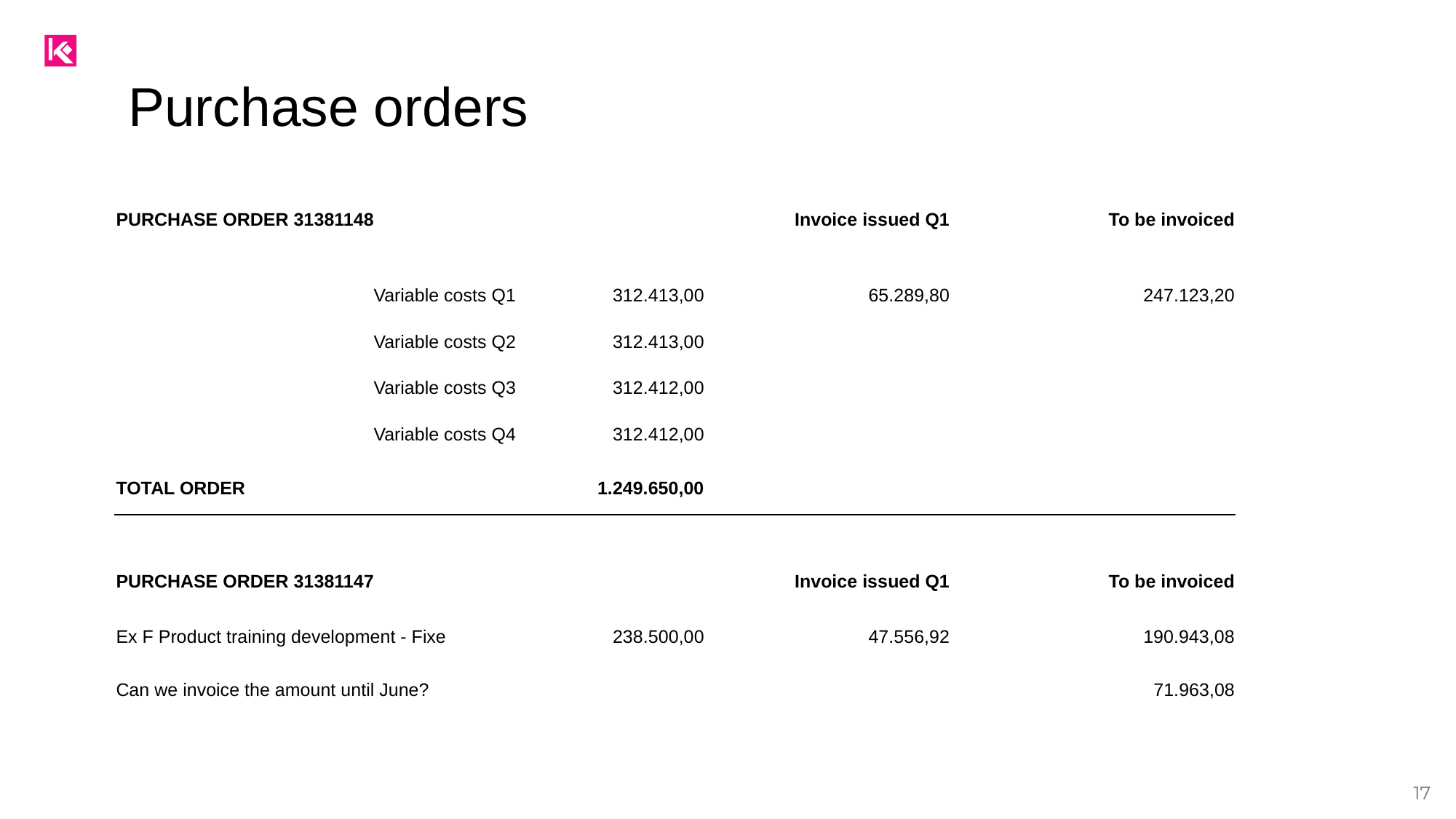

Purchase orders
|  |  |  |  |  |
| --- | --- | --- | --- | --- |
| PURCHASE ORDER 31381148 |  | Invoice issued Q1 | To be invoiced |  |
|  |  |  |  |  |
|  |  |  |  |  |
| Variable costs Q1 | 312.413,00 | 65.289,80 | 247.123,20 |  |
| Variable costs Q2 | 312.413,00 |  |  |  |
| Variable costs Q3 | 312.412,00 |  |  |  |
| Variable costs Q4 | 312.412,00 |  |  |  |
| TOTAL ORDER | 1.249.650,00 |  |  |  |
|  |  |  |  |  |
|  |  |  |  |  |
| PURCHASE ORDER 31381147 |  | Invoice issued Q1 | To be invoiced |  |
|  |  |  |  |  |
| Ex F Product training development - Fixe | 238.500,00 | 47.556,92 | 190.943,08 |  |
| Can we invoice the amount until June? |  |  | 71.963,08 |  |
17